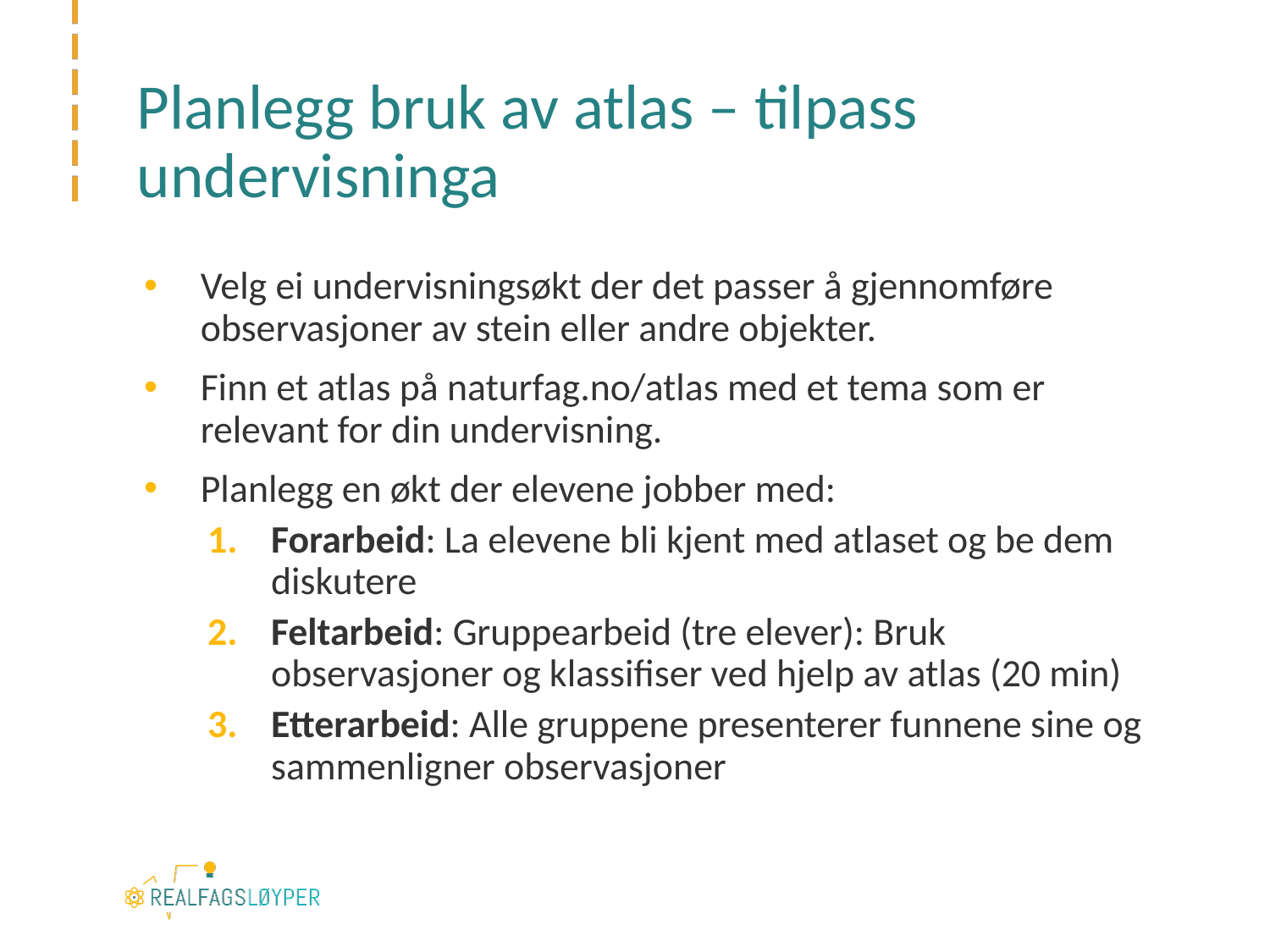

# Planlegg bruk av atlas – tilpass undervisninga
Velg ei undervisningsøkt der det passer å gjennomføre observasjoner av stein eller andre objekter.
Finn et atlas på naturfag.no/atlas med et tema som er relevant for din undervisning.
Planlegg en økt der elevene jobber med:
Forarbeid: La elevene bli kjent med atlaset og be dem diskutere
Feltarbeid: Gruppearbeid (tre elever): Bruk observasjoner og klassifiser ved hjelp av atlas (20 min)
Etterarbeid: Alle gruppene presenterer funnene sine og sammenligner observasjoner